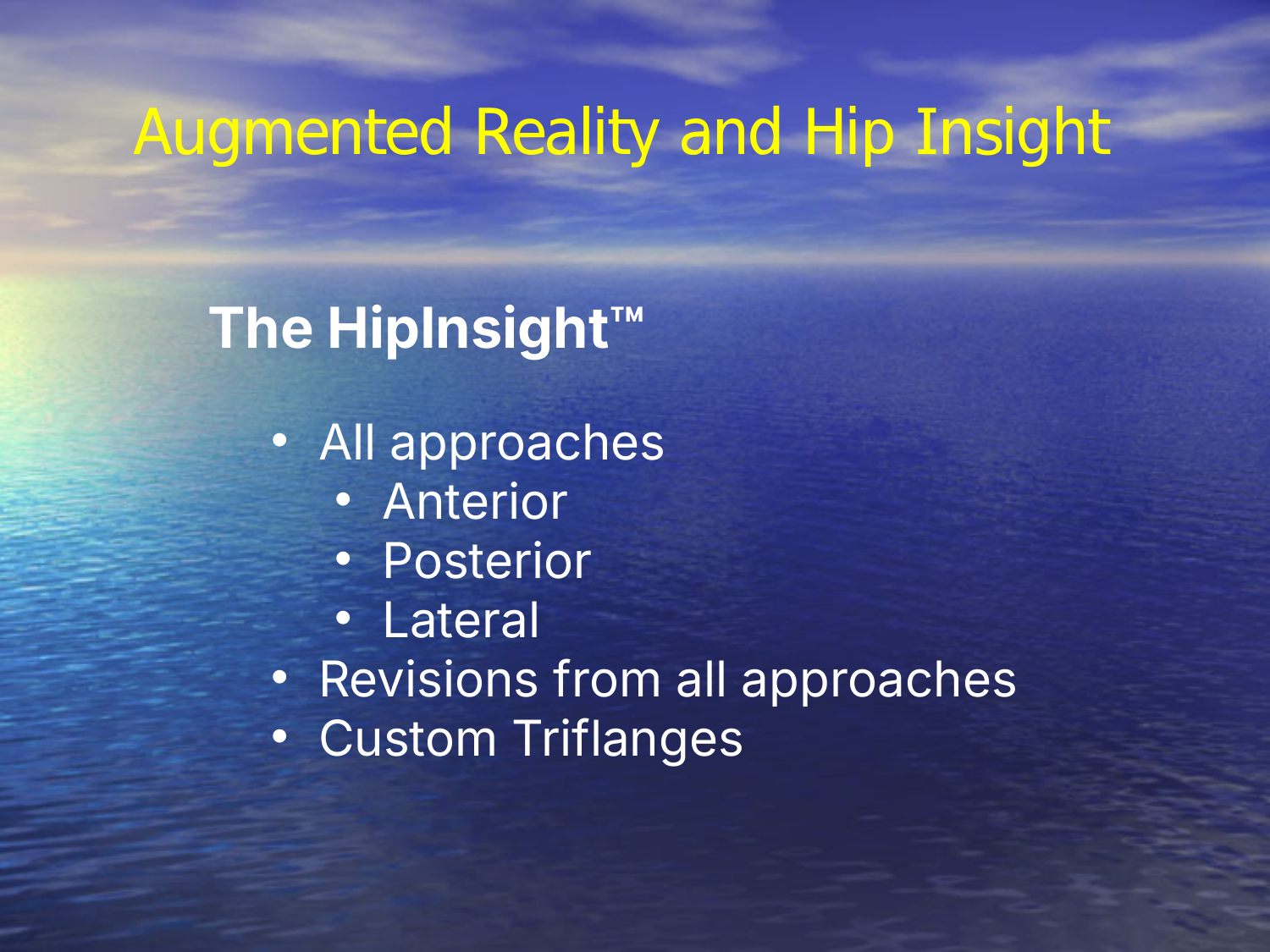

Augmented Reality and Hip Insight
The HipInsight™

All approaches
Anterior
Posterior
Lateral
Revisions from all approaches
Custom Triflanges